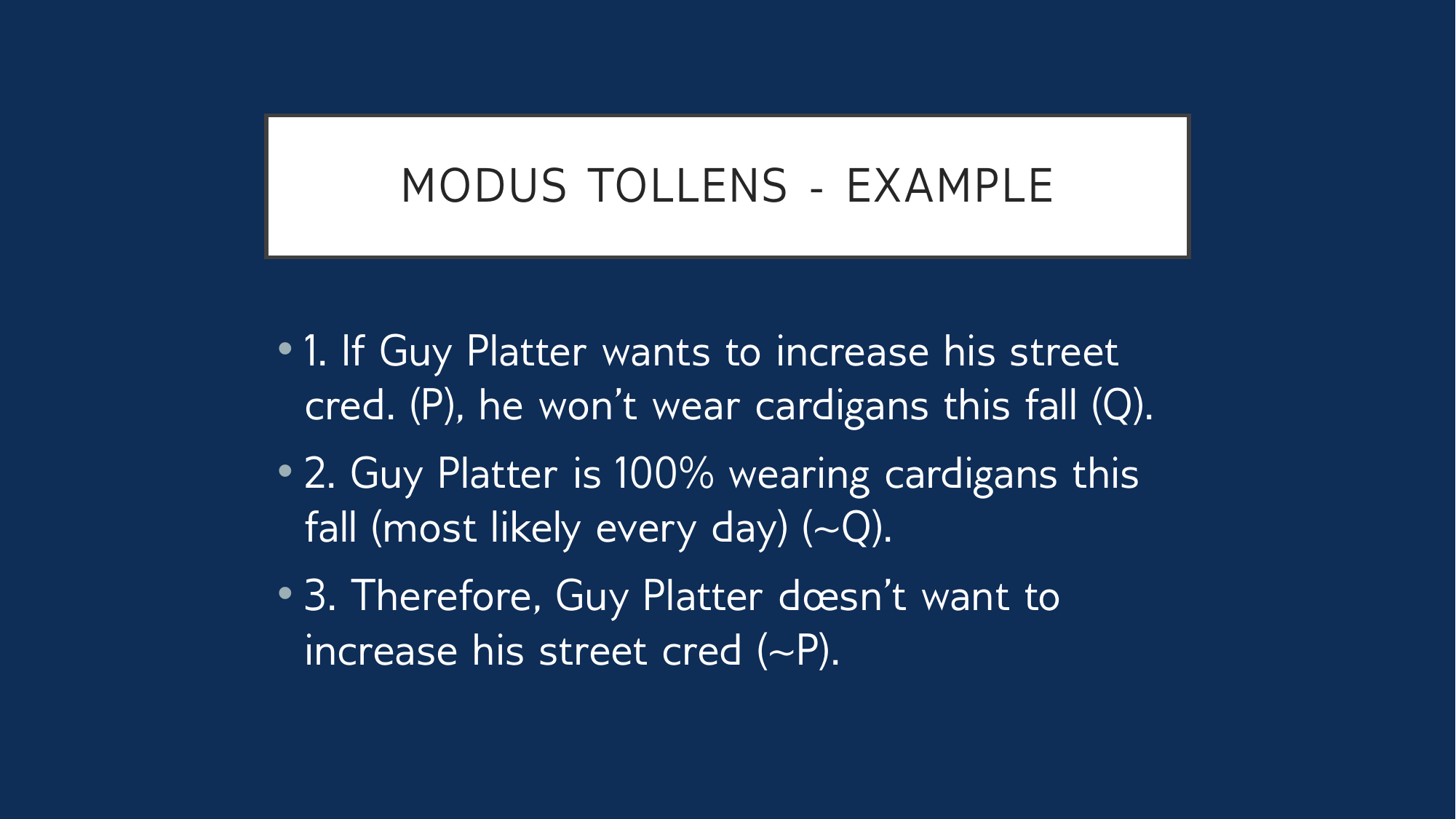

# Modus Tollens - example
1. If Guy Platter wants to increase his street cred. (P), he won’t wear cardigans this fall (Q).
2. Guy Platter is 100% wearing cardigans this fall (most likely every day) (~Q).
3. Therefore, Guy Platter doesn’t want to increase his street cred (~P).